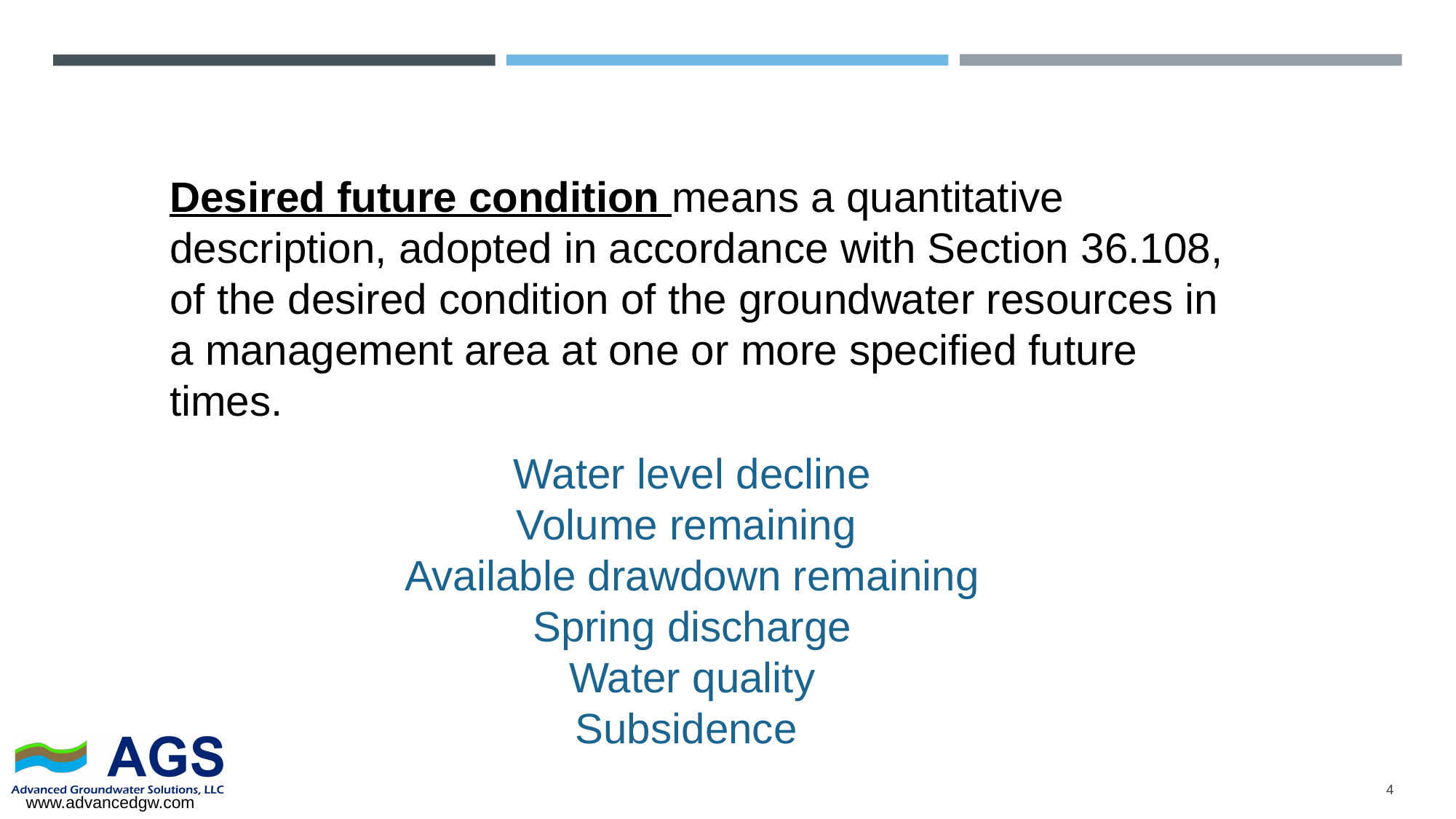

Desired future condition means a quantitative description, adopted in accordance with Section 36.108, of the desired condition of the groundwater resources in a management area at one or more specified future times.

Water level decline
Volume remaining
Available drawdown remaining
Spring discharge
Water quality
Subsidence
4